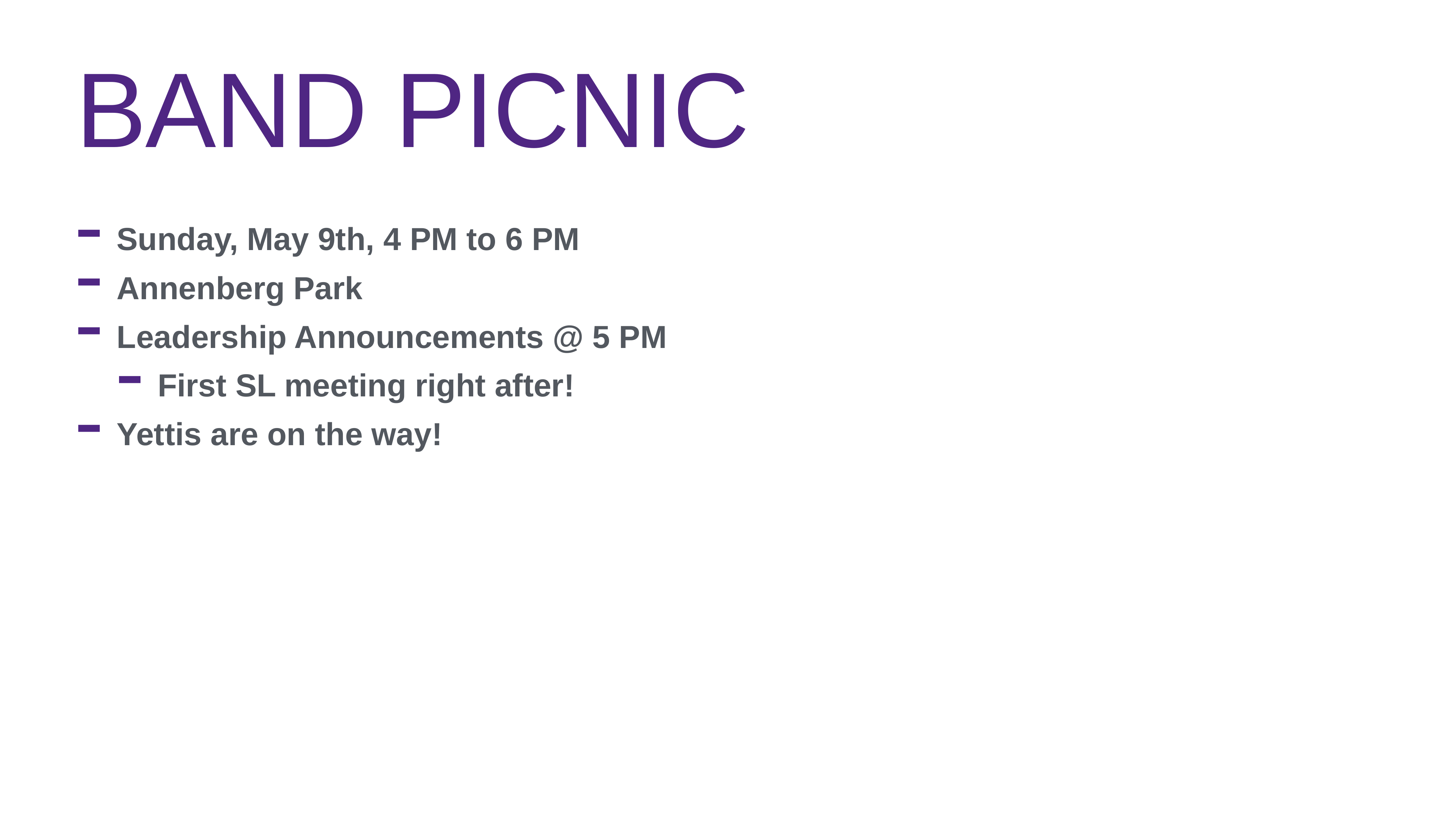

# Band Picnic
Sunday, May 9th, 4 PM to 6 PM
Annenberg Park
Leadership Announcements @ 5 PM
First SL meeting right after!
Yettis are on the way!